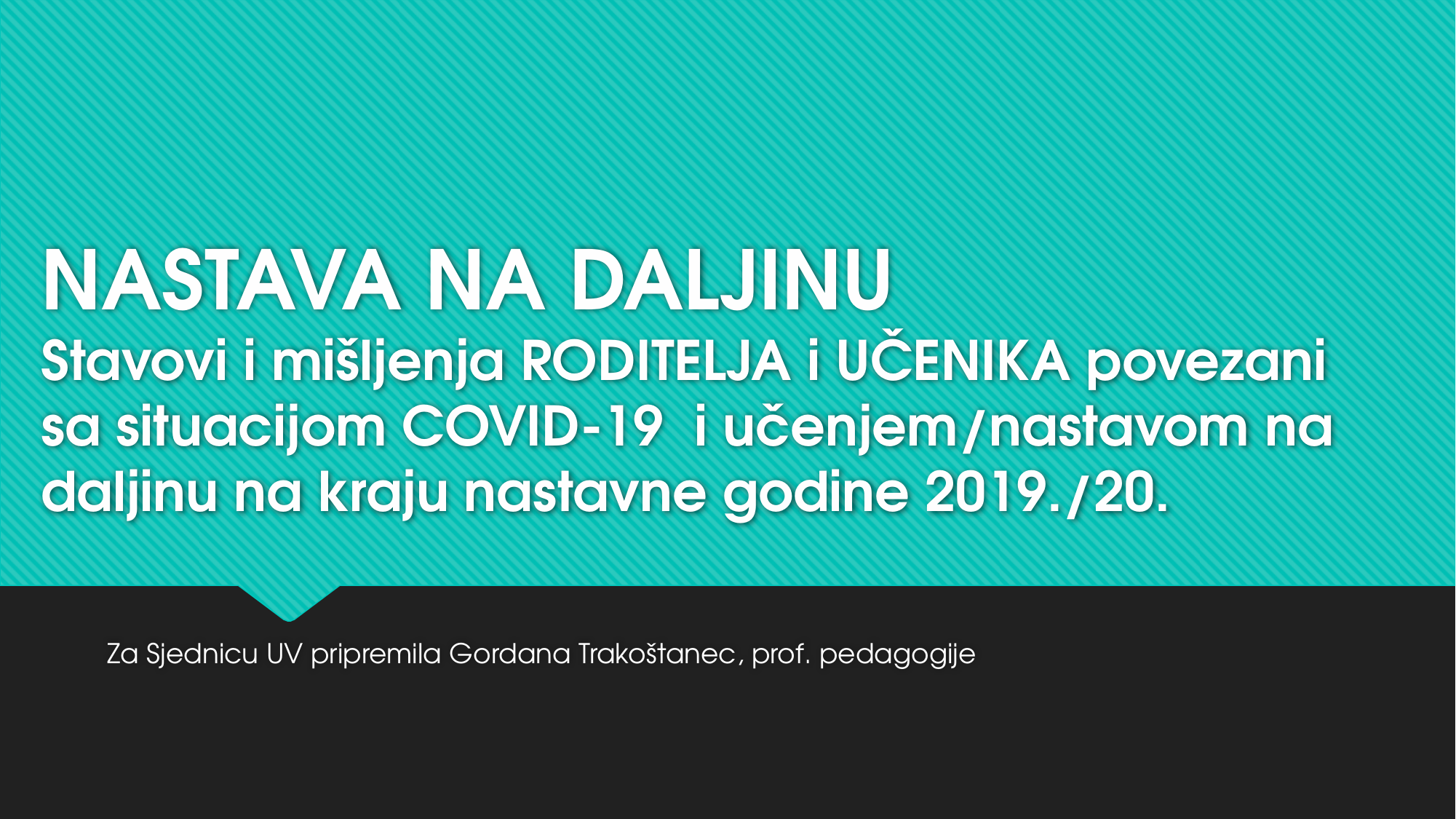

# NASTAVA NA DALJINU Stavovi i mišljenja RODITELJA i UČENIKA povezani sa situacijom COVID-19  i učenjem/nastavom na daljinu na kraju nastavne godine 2019./20.
Za Sjednicu UV pripremila Gordana Trakoštanec, prof. pedagogije